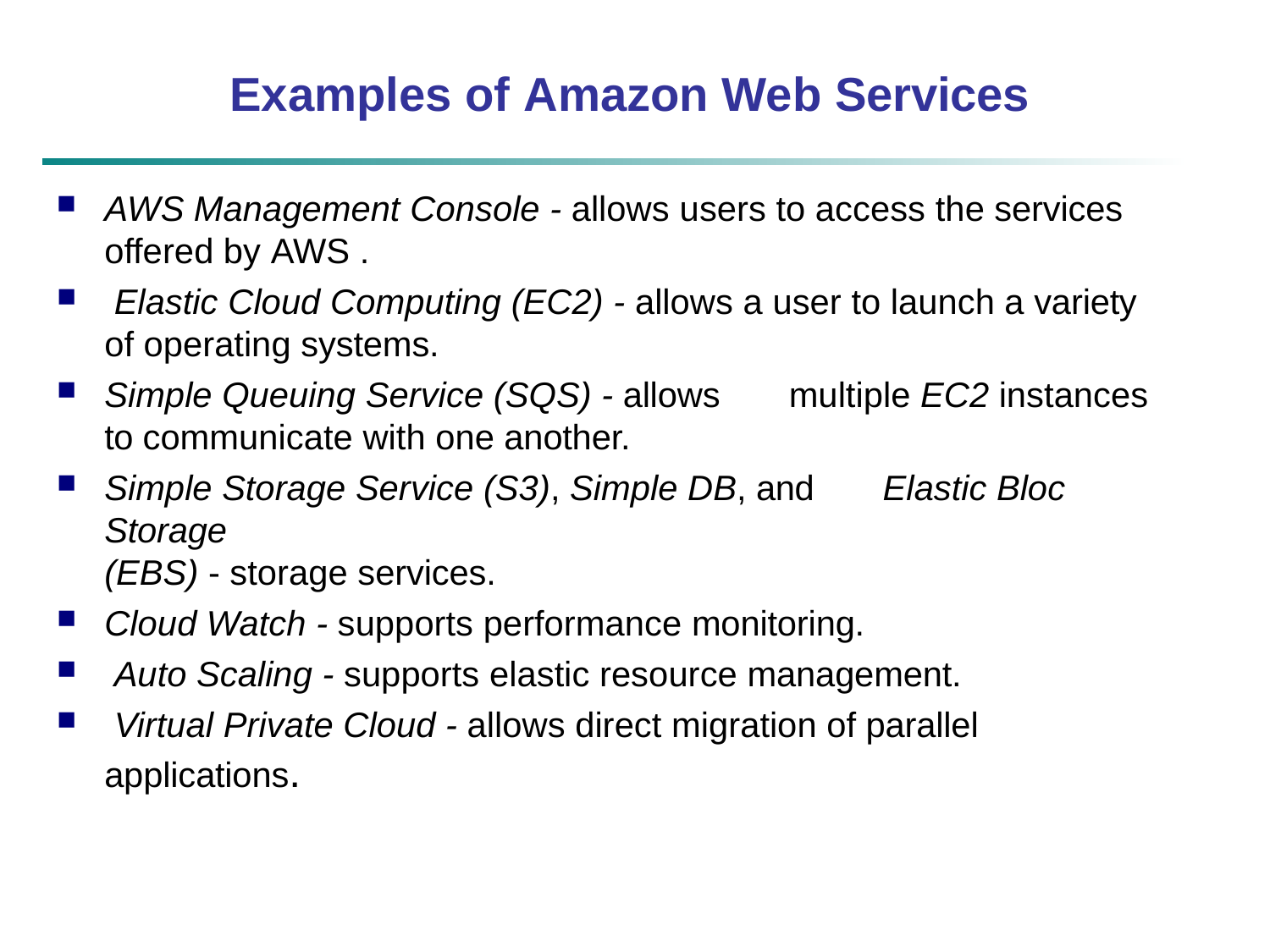

# Examples of Amazon Web Services
AWS Management Console - allows users to access the services offered by AWS .
Elastic Cloud Computing (EC2) - allows a user to launch a variety
of operating systems.
Simple Queuing Service (SQS) - allows	multiple EC2 instances to communicate with one another.
Simple Storage Service (S3), Simple DB, and	Elastic Bloc Storage
(EBS) - storage services.
Cloud Watch - supports performance monitoring.
Auto Scaling - supports elastic resource management.
Virtual Private Cloud - allows direct migration of parallel
applications.